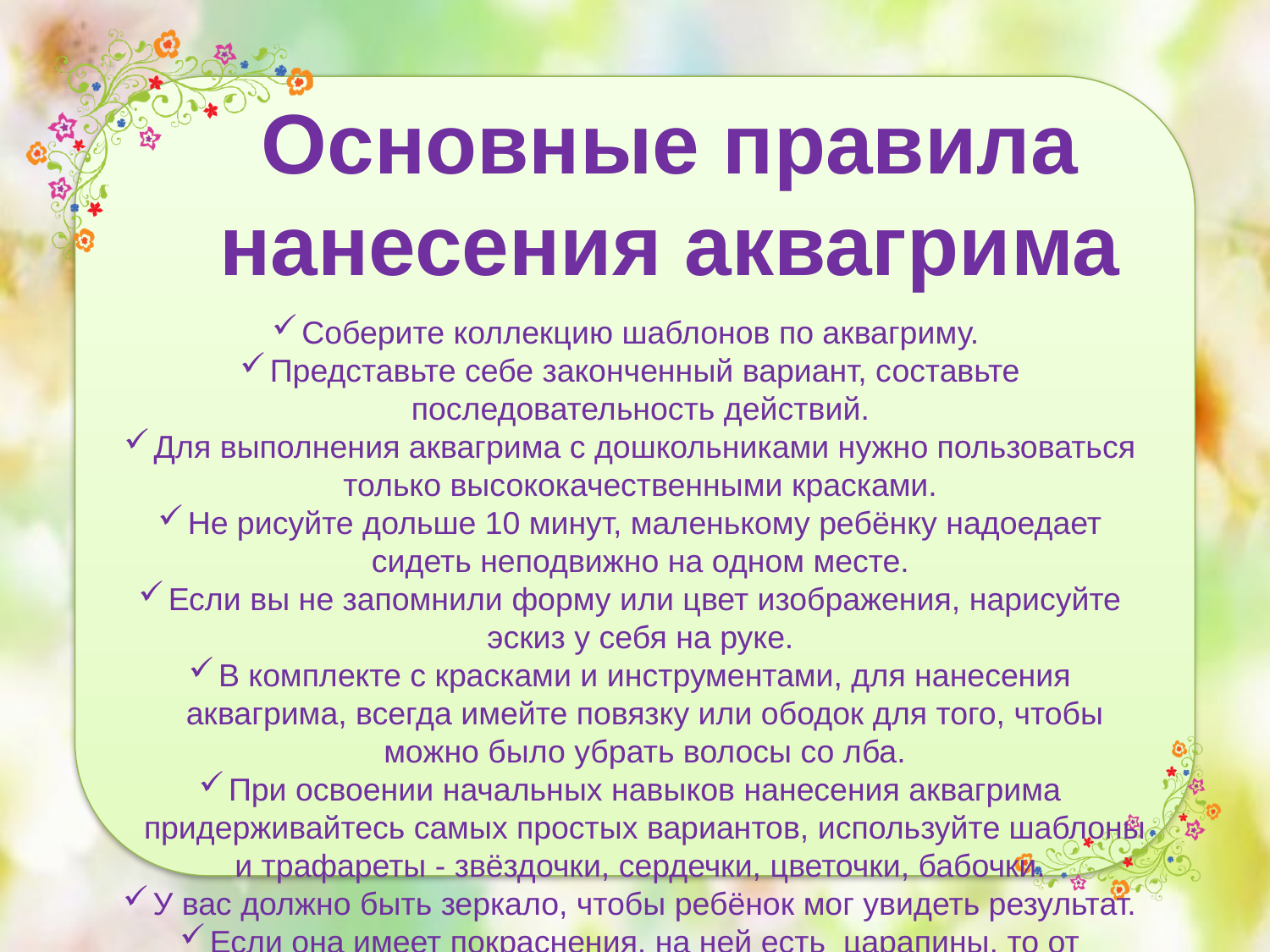

Основные правила нанесения аквагрима

Соберите коллекцию шаблонов по аквагриму.
Представьте себе законченный вариант, составьте последовательность действий.
Для выполнения аквагрима с дошкольниками нужно пользоваться только высококачественными красками.
Не рисуйте дольше 10 минут, маленькому ребёнку надоедает сидеть неподвижно на одном месте.
Если вы не запомнили форму или цвет изображения, нарисуйте эскиз у себя на руке.
В комплекте с красками и инструментами, для нанесения аквагрима, всегда имейте повязку или ободок для того, чтобы можно было убрать волосы со лба.
При освоении начальных навыков нанесения аквагрима придерживайтесь самых простых вариантов, используйте шаблоны и трафареты - звёздочки, сердечки, цветочки, бабочки.
У вас должно быть зеркало, чтобы ребёнок мог увидеть результат.
Если она имеет покраснения, на ней есть  царапины, то от аквагрима на лице лучше воздержаться.